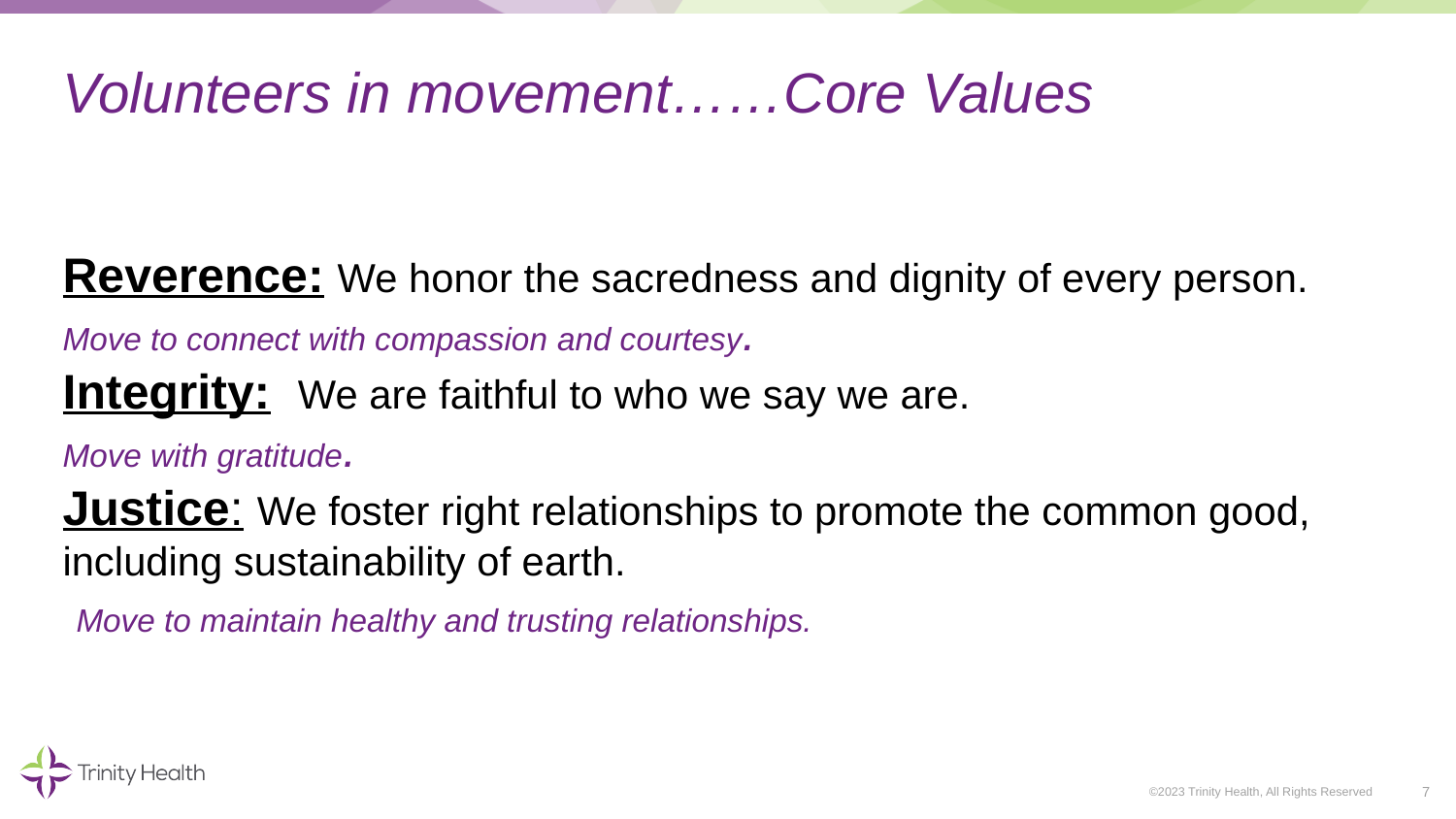

# Volunteers in movement……Core Values

Reverence: We honor the sacredness and dignity of every person.
Move to connect with compassion and courtesy.
Integrity:  We are faithful to who we say we are.
Move with gratitude.
Justice: We foster right relationships to promote the common good, including sustainability of earth.
 Move to maintain healthy and trusting relationships.
7
©2023 Trinity Health, All Rights Reserved